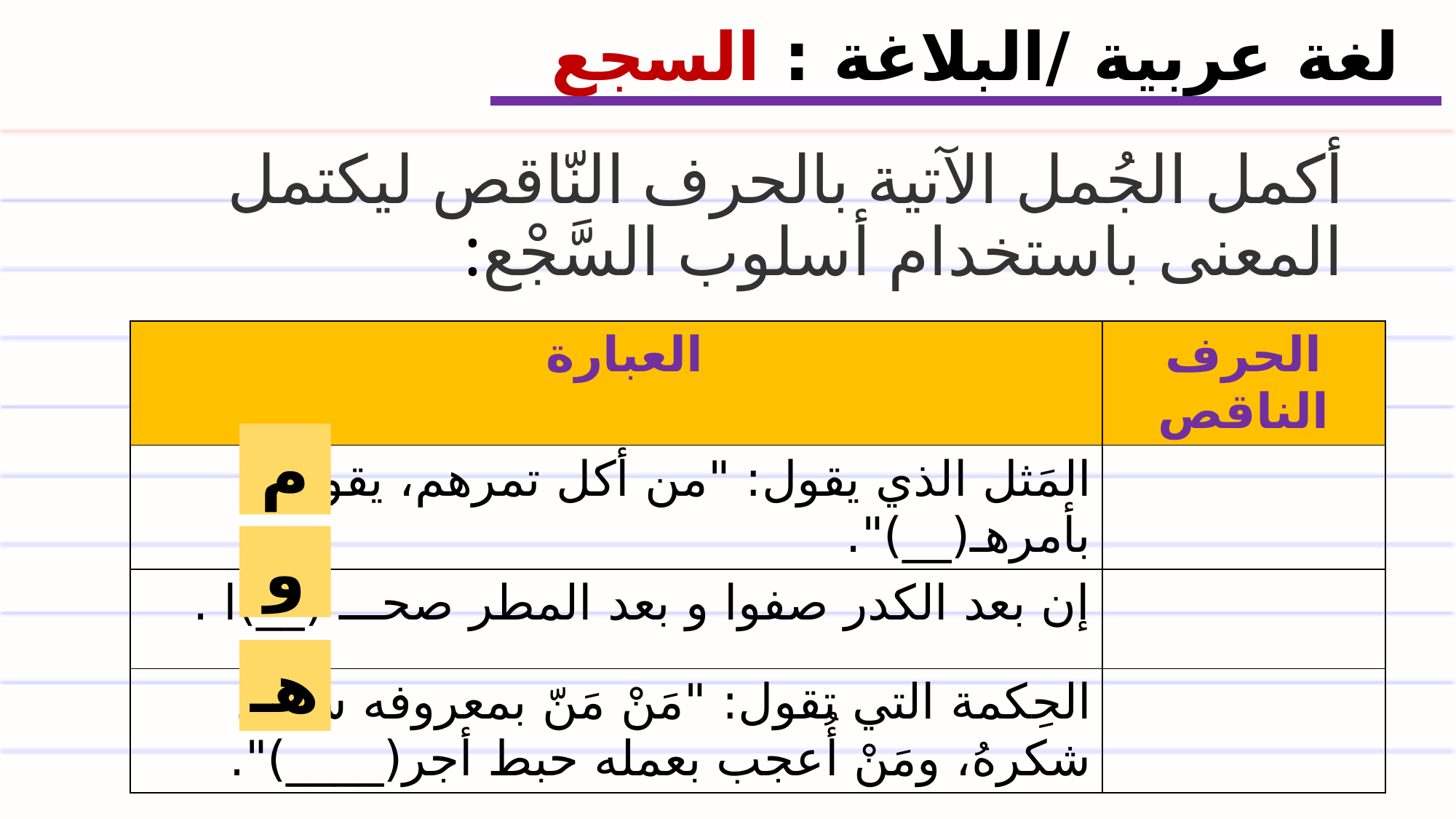

لغة عربية /البلاغة : السجع
# أكمل الجُمل الآتية بالحرف النّاقص ليكتمل المعنى باستخدام أسلوب السَّجْع:
| العبارة | الحرف الناقص |
| --- | --- |
| المَثل الذي يقول: "من أكل تمرهم، يقوم بأمرهـ(\_\_)". |  |
| إن بعد الكدر صفوا و بعد المطر صحـــ (\_\_)ا . |  |
| الحِكمة التي تقول: "مَنْ مَنّ بمعروفه سقط شكرهُ، ومَنْ أُعجب بعمله حبط أجر(\_\_\_\_)". |  |
م
و
هـ